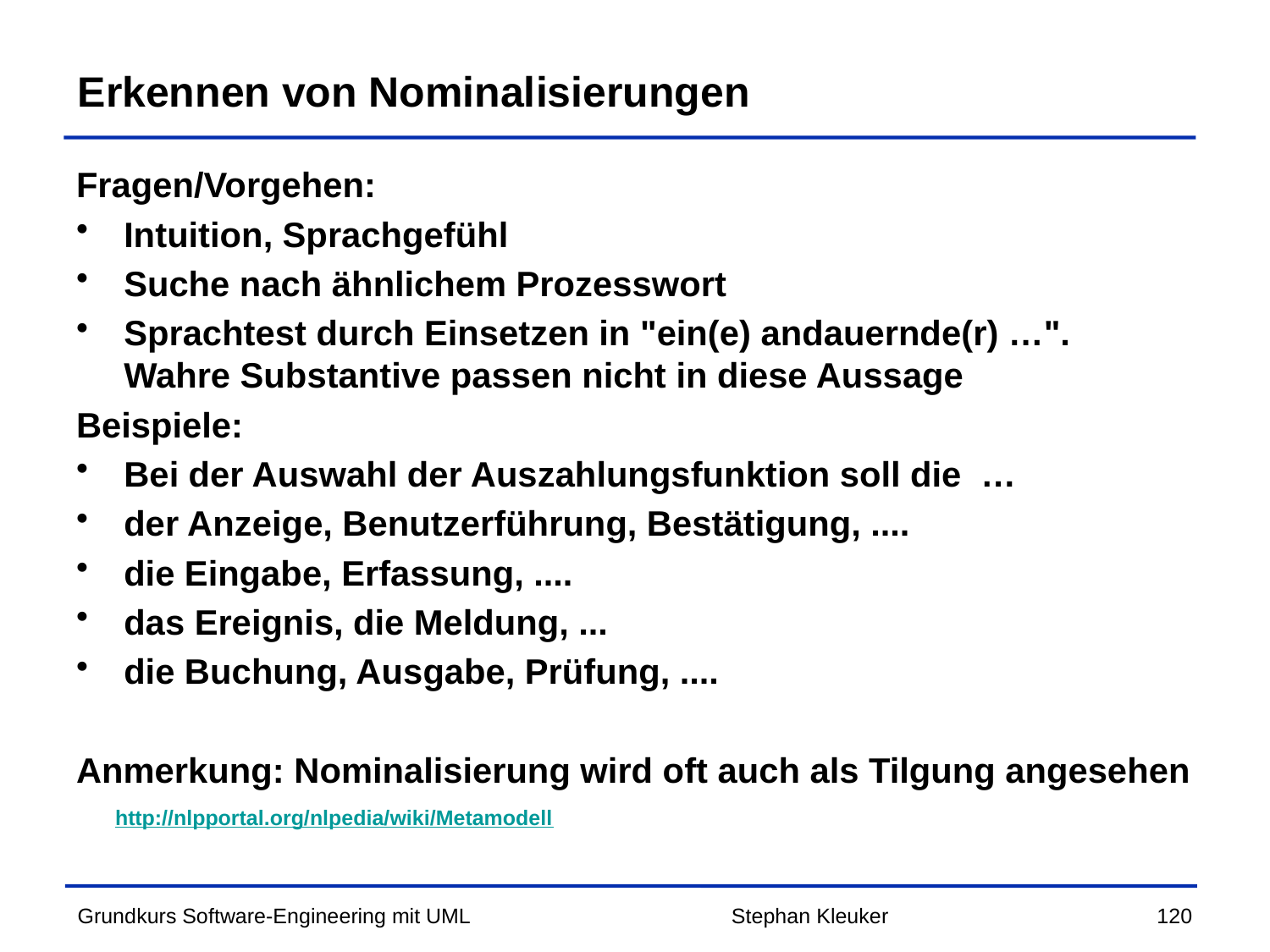

# Erkennen von Nominalisierungen
Fragen/Vorgehen:
Intuition, Sprachgefühl
Suche nach ähnlichem Prozesswort
Sprachtest durch Einsetzen in "ein(e) andauernde(r) …".  Wahre Substantive passen nicht in diese Aussage
Beispiele:
Bei der Auswahl der Auszahlungsfunktion soll die  …
der Anzeige, Benutzerführung, Bestätigung, ....
die Eingabe, Erfassung, ....
das Ereignis, die Meldung, ...
die Buchung, Ausgabe, Prüfung, ....

Anmerkung: Nominalisierung wird oft auch als Tilgung angesehen     http://nlpportal.org/nlpedia/wiki/Metamodell

Stephan Kleuker